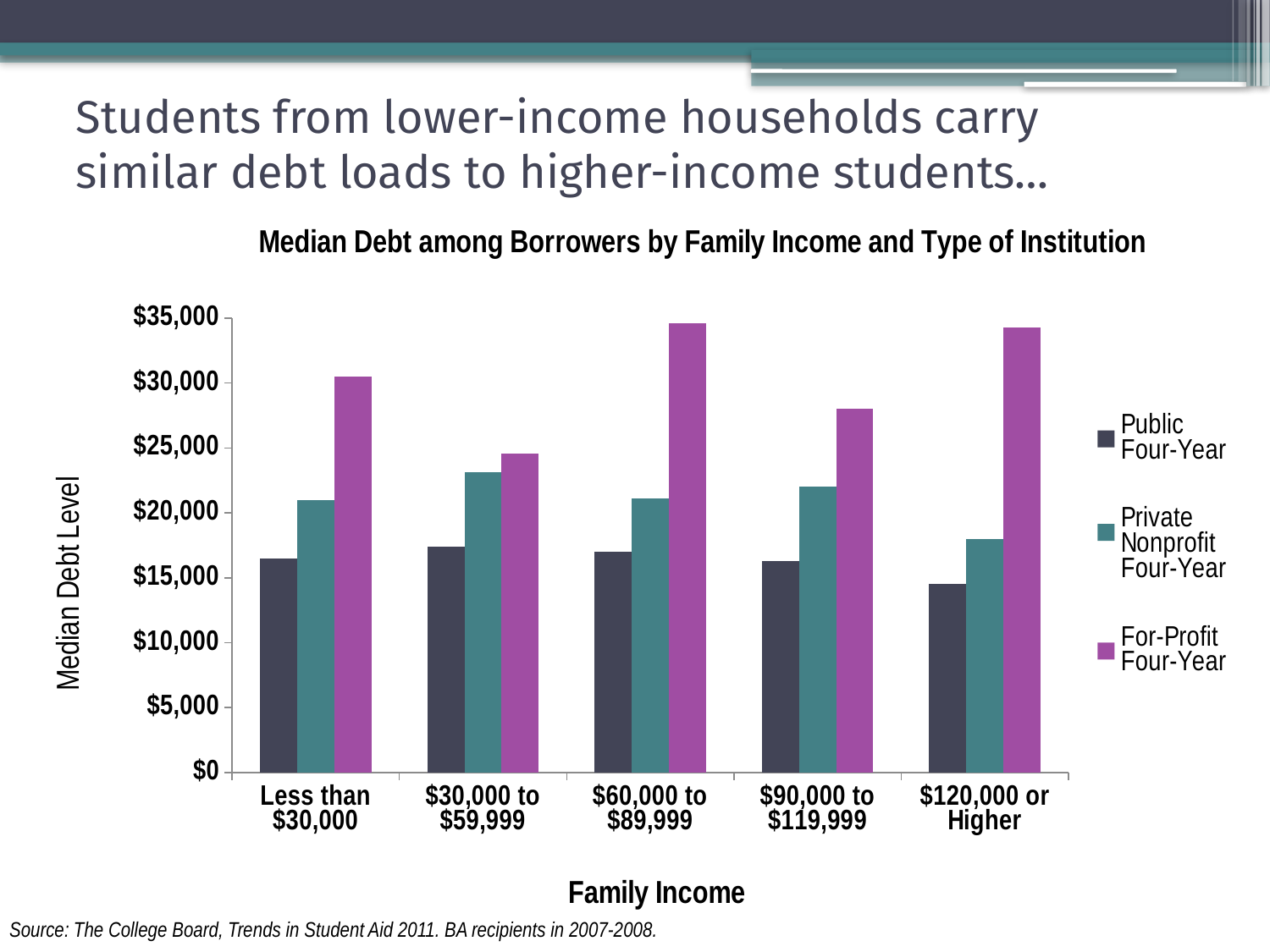

# Students from lower-income households carry similar debt loads to higher-income students…

### Chart: Median Debt among Borrowers by Family Income and Type of Institution

| Category |  |  |  |
|---|---|---|---|
| Less than $30,000 | 16500.0 | 21000.0 | 30500.0 |
| $30,000 to $59,999 | 17400.0 | 23100.0 | 24600.0 |
| $60,000 to $89,999 | 17000.0 | 21100.0 | 34600.0 |
| $90,000 to $119,999 | 16300.0 | 22000.0 | 28000.0 |
| $120,000 or Higher | 14500.0 | 18000.0 | 34300.0 |
Source: The College Board, Trends in Student Aid 2011. BA recipients in 2007-2008.